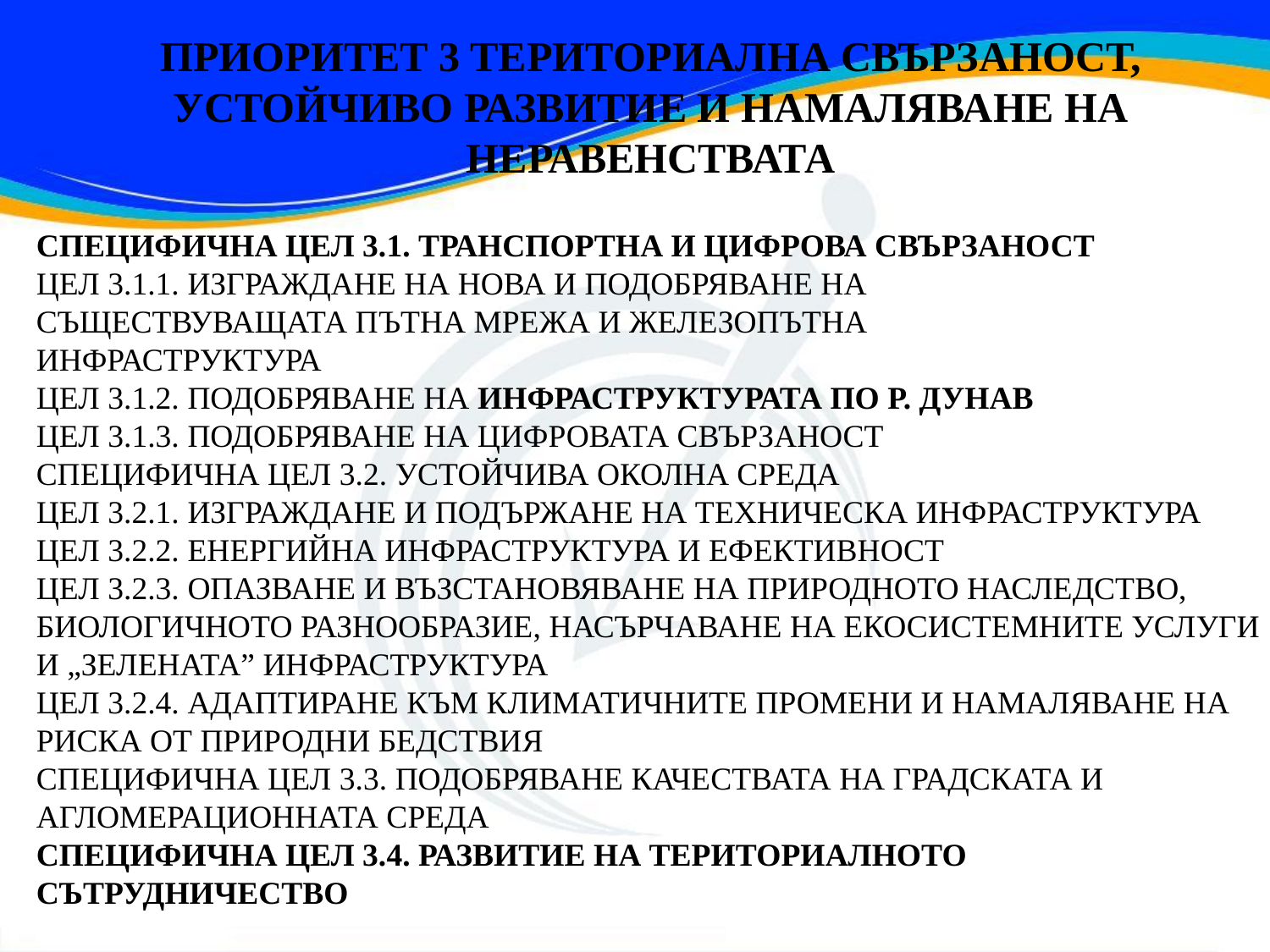

ПРИОРИТЕТ 3 ТЕРИТОРИАЛНА СВЪРЗАНОСТ, УСТОЙЧИВО РАЗВИТИЕ И НАМАЛЯВАНЕ НА НЕРАВЕНСТВАТА

СПЕЦИФИЧНА ЦЕЛ 3.1. ТРАНСПОРТНА И ЦИФРОВА СВЪРЗАНОСТ
ЦЕЛ 3.1.1. ИЗГРАЖДАНЕ НА НОВА И ПОДОБРЯВАНЕ НА
СЪЩЕСТВУВАЩАТА ПЪТНА МРЕЖА И ЖЕЛЕЗОПЪТНА
ИНФРАСТРУКТУРА
ЦЕЛ 3.1.2. ПОДОБРЯВАНЕ НА ИНФРАСТРУКТУРАТА ПО Р. ДУНАВ
ЦЕЛ 3.1.3. ПОДОБРЯВАНЕ НА ЦИФРОВАТА СВЪРЗАНОСТ
СПЕЦИФИЧНА ЦЕЛ 3.2. УСТОЙЧИВА ОКОЛНА СРЕДА
ЦЕЛ 3.2.1. ИЗГРАЖДАНЕ И ПОДЪРЖАНЕ НА ТЕХНИЧЕСКА ИНФРАСТРУКТУРА
ЦЕЛ 3.2.2. ЕНЕРГИЙНА ИНФРАСТРУКТУРА И ЕФЕКТИВНОСТ
ЦЕЛ 3.2.3. ОПАЗВАНЕ И ВЪЗСТАНОВЯВАНЕ НА ПРИРОДНОТО НАСЛЕДСТВО, БИОЛОГИЧНОТО РАЗНООБРАЗИЕ, НАСЪРЧАВАНЕ НА ЕКОСИСТЕМНИТЕ УСЛУГИ И „ЗЕЛЕНАТА” ИНФРАСТРУКТУРА
ЦЕЛ 3.2.4. АДАПТИРАНЕ КЪМ КЛИМАТИЧНИТЕ ПРОМЕНИ И НАМАЛЯВАНЕ НА РИСКА ОТ ПРИРОДНИ БЕДСТВИЯ
СПЕЦИФИЧНА ЦЕЛ 3.3. ПОДОБРЯВАНЕ КАЧЕСТВАТА НА ГРАДСКАТА И АГЛОМЕРАЦИОННАТА СРЕДА
СПЕЦИФИЧНА ЦЕЛ 3.4. РАЗВИТИЕ НА ТЕРИТОРИАЛНОТО СЪТРУДНИЧЕСТВО